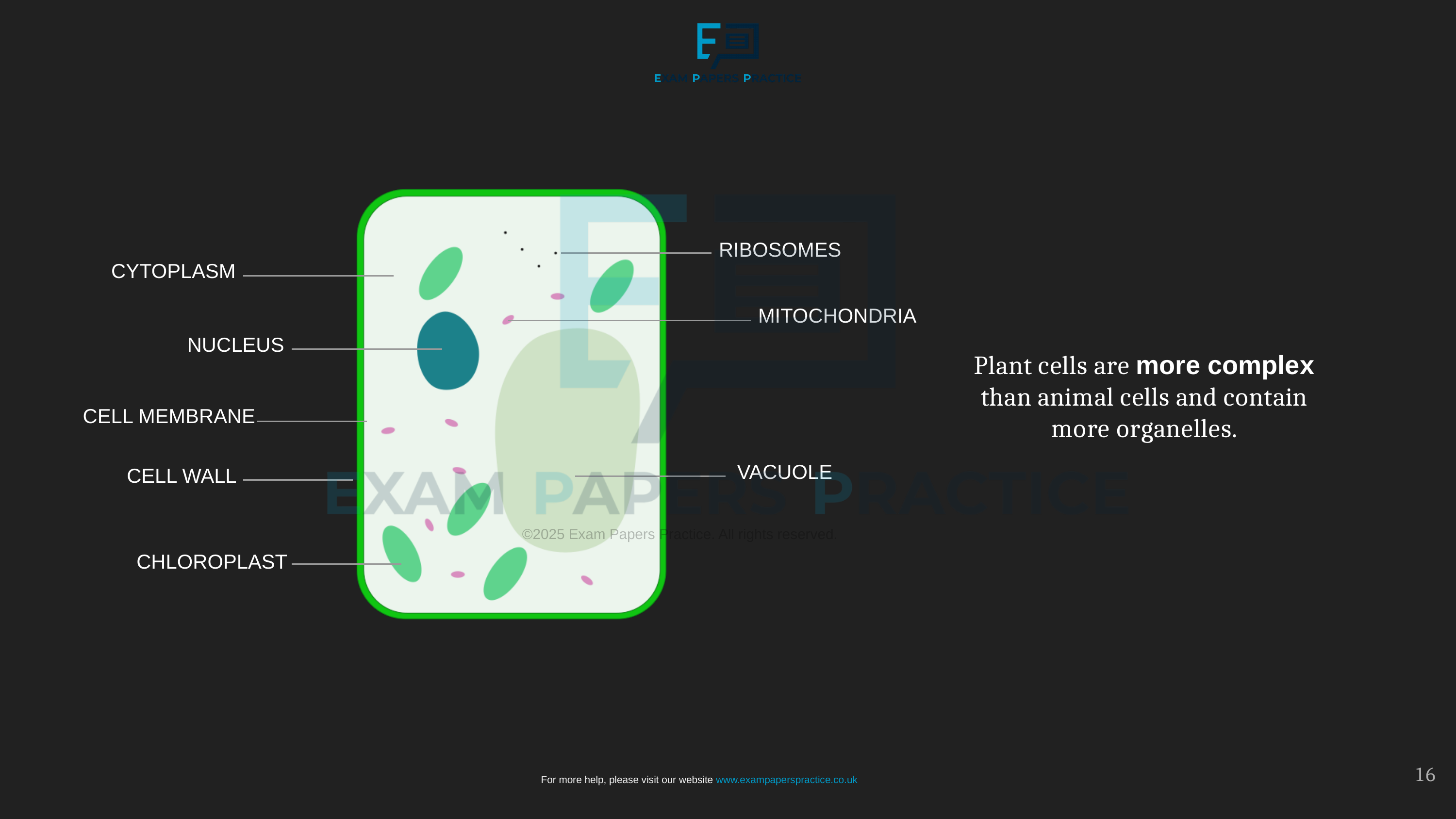

RIBOSOMES

CYTOPLASM

MITOCHONDRIA

NUCLEUS
Plant cells are more complex than animal cells and contain more organelles.

CELL MEMBRANE

VACUOLE
CELL WALL

©2025 Exam Papers Practice. All rights reserved.
CHLOROPLAST

16
For more help, please visit our website www.exampaperspractice.co.uk